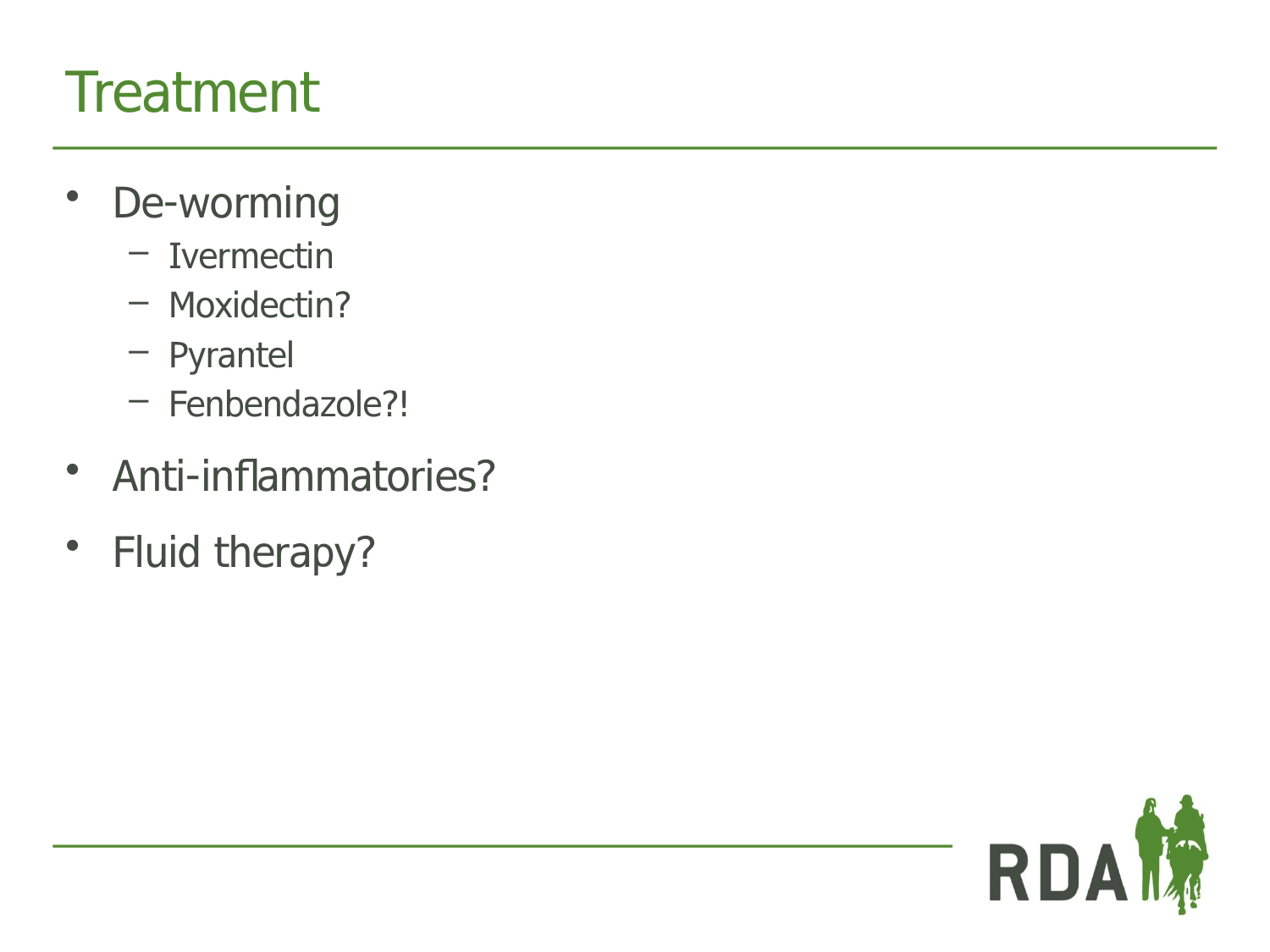

# Treatment
De-worming
Ivermectin
Moxidectin?
Pyrantel
Fenbendazole?!
Anti-inflammatories?
Fluid therapy?